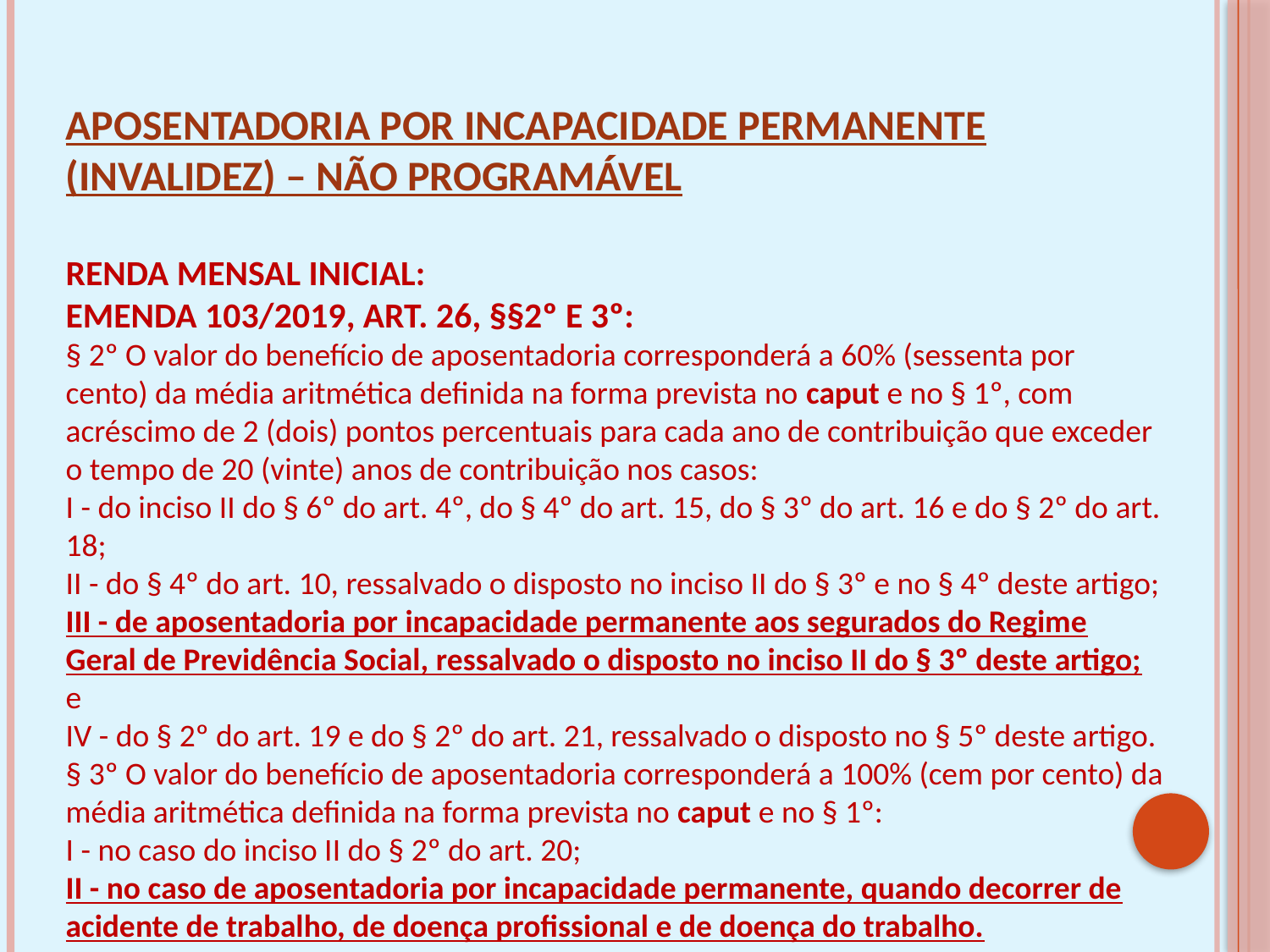

APOSENTADORIA POR INCAPACIDADE PERMANENTE (INVALIDEZ) – NÃO PROGRAMÁVEL

RENDA MENSAL INICIAL:
EMENDA 103/2019, ART. 26, §§2º E 3º:
§ 2º O valor do benefício de aposentadoria corresponderá a 60% (sessenta por cento) da média aritmética definida na forma prevista no caput e no § 1º, com acréscimo de 2 (dois) pontos percentuais para cada ano de contribuição que exceder o tempo de 20 (vinte) anos de contribuição nos casos:
I - do inciso II do § 6º do art. 4º, do § 4º do art. 15, do § 3º do art. 16 e do § 2º do art. 18;
II - do § 4º do art. 10, ressalvado o disposto no inciso II do § 3º e no § 4º deste artigo;
III - de aposentadoria por incapacidade permanente aos segurados do Regime Geral de Previdência Social, ressalvado o disposto no inciso II do § 3º deste artigo; e
IV - do § 2º do art. 19 e do § 2º do art. 21, ressalvado o disposto no § 5º deste artigo.
§ 3º O valor do benefício de aposentadoria corresponderá a 100% (cem por cento) da média aritmética definida na forma prevista no caput e no § 1º:
I - no caso do inciso II do § 2º do art. 20;
II - no caso de aposentadoria por incapacidade permanente, quando decorrer de acidente de trabalho, de doença profissional e de doença do trabalho.